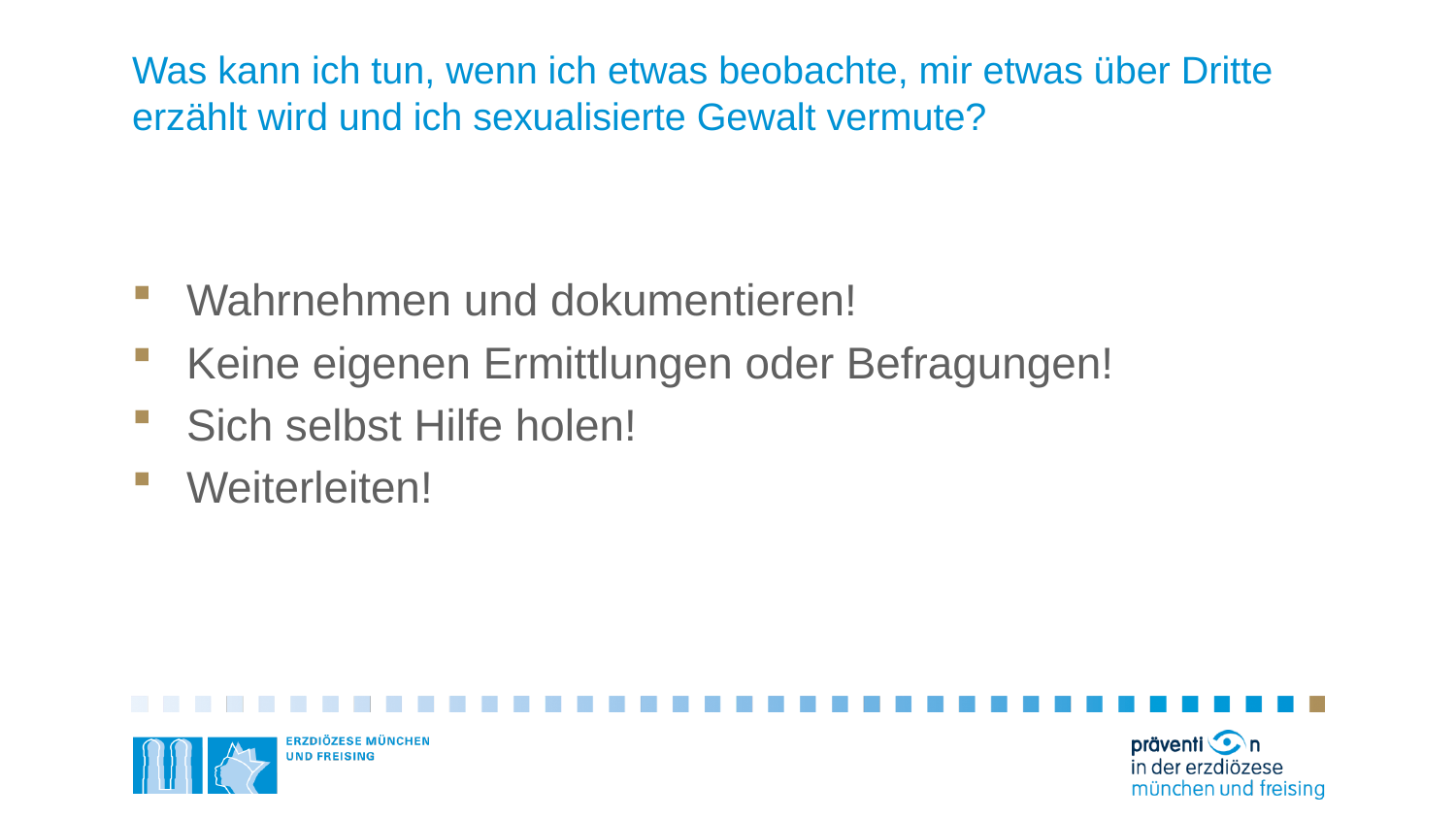

# Was kann ich tun, wenn ich etwas beobachte, mir etwas über Dritte erzählt wird und ich sexualisierte Gewalt vermute?
Wahrnehmen und dokumentieren!
Keine eigenen Ermittlungen oder Befragungen!
Sich selbst Hilfe holen!
Weiterleiten!